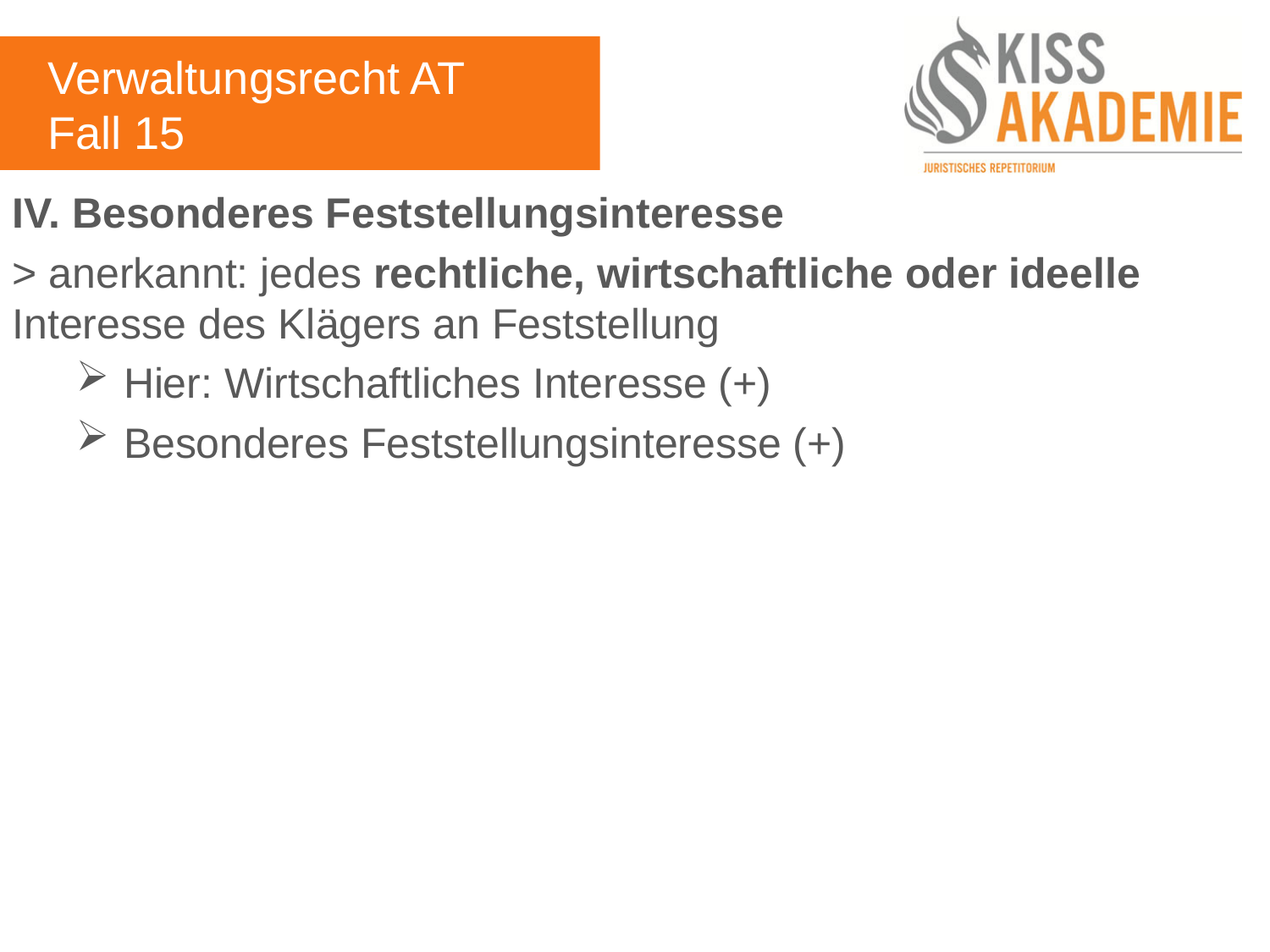

Verwaltungsrecht AT
Fall 15
IV. Besonderes Feststellungsinteresse
> anerkannt: jedes rechtliche, wirtschaftliche oder ideelle Interesse des Klägers an Feststellung
Hier: Wirtschaftliches Interesse (+)
Besonderes Feststellungsinteresse (+)